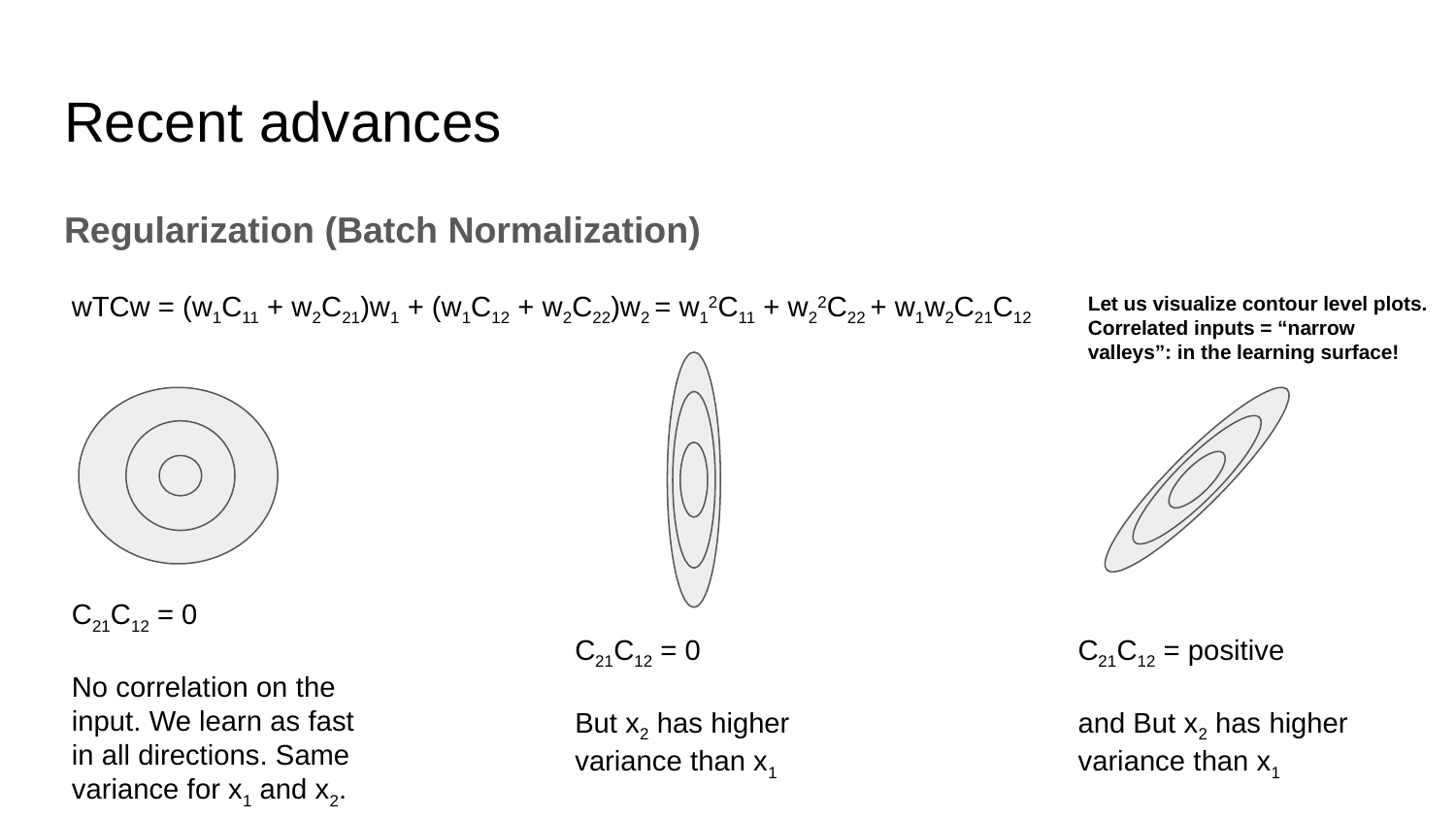

# Recent advances

Regularization (Batch Normalization)
wTCw = (w1C11 + w2C21)w1 + (w1C12 + w2C22)w2 = w12C11 + w22C22 + w1w2C21C12
Let us visualize contour level plots.
Correlated inputs = “narrow valleys”: in the learning surface!

C21C12 = 0

No correlation on the input. We learn as fast in all directions. Same variance for x1 and x2.
C21C12 = 0

But x2 has higher variance than x1
C21C12 = positive

and But x2 has higher variance than x1